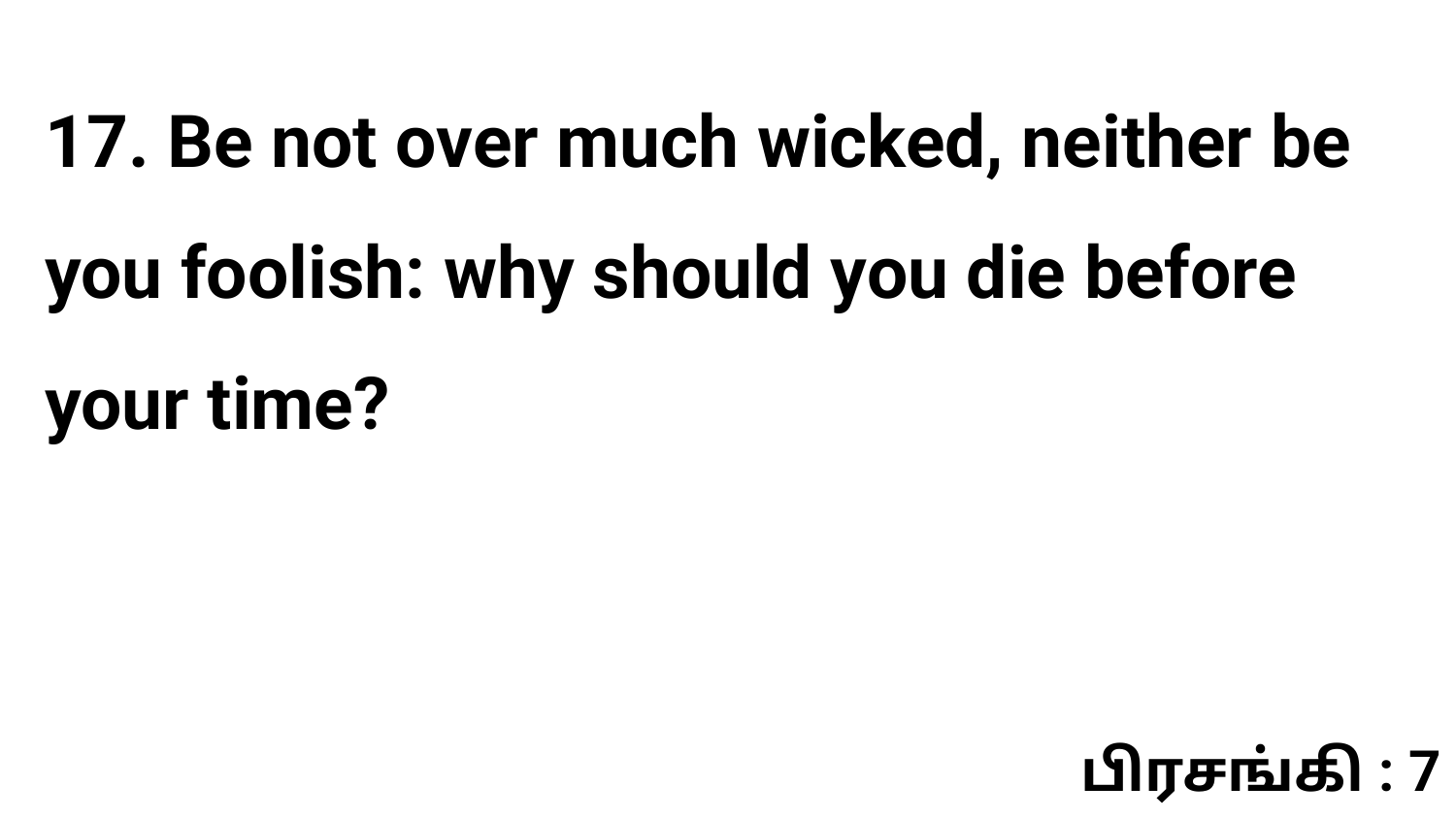

17. Be not over much wicked, neither be you foolish: why should you die before your time?
பிரசங்கி : 7